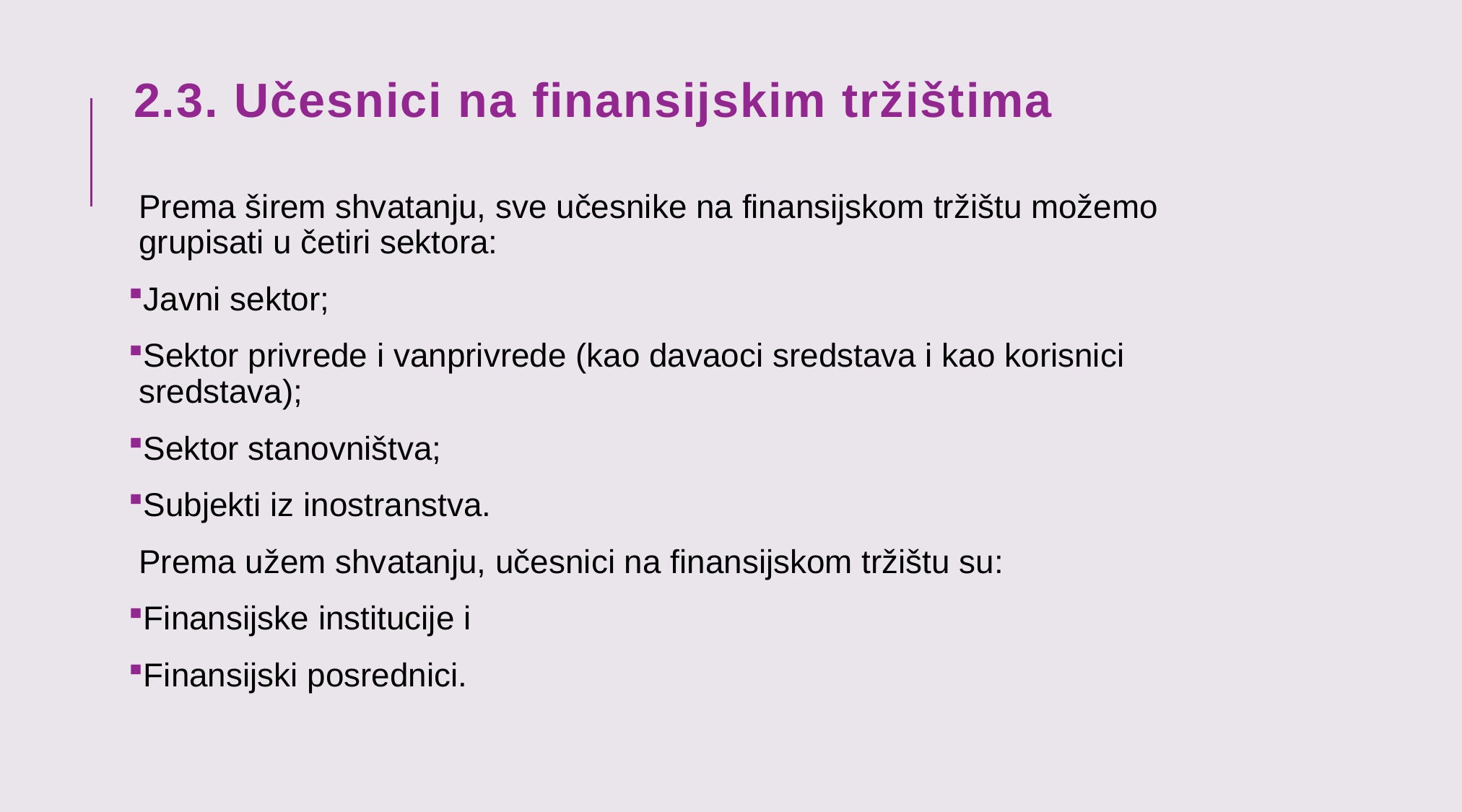

# 2.3. Učesnici na finansijskim tržištima
Prema širem shvatanju, sve učesnike na finansijskom tržištu možemo grupisati u četiri sektora:
Javni sektor;
Sektor privrede i vanprivrede (kao davaoci sredstava i kao korisnici sredstava);
Sektor stanovništva;
Subjekti iz inostranstva.
Prema užem shvatanju, učesnici na finansijskom tržištu su:
Finansijske institucije i
Finansijski posrednici.